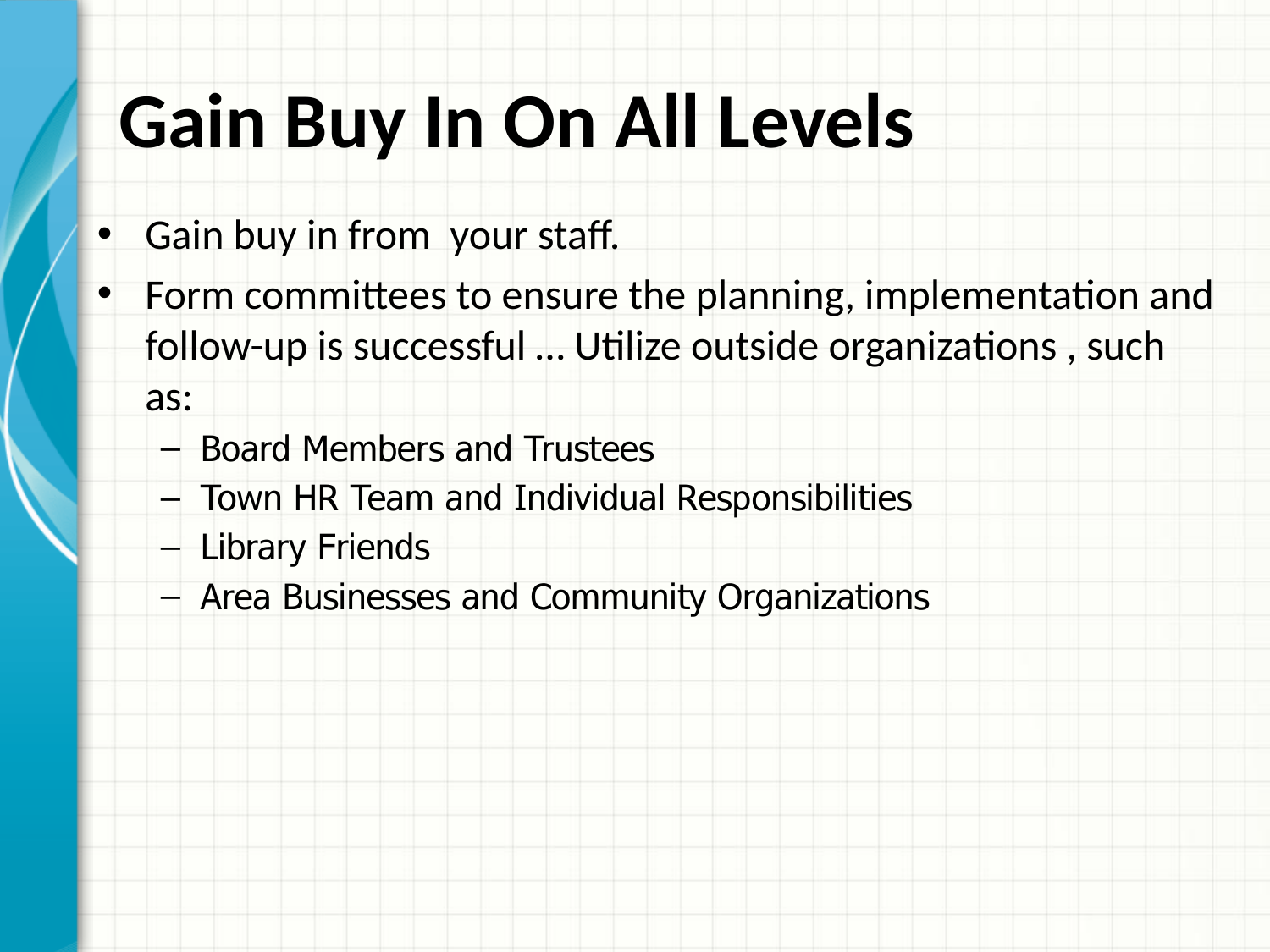

# Gain Buy In On All Levels
Gain buy in from  your staff.
Form committees to ensure the planning, implementation and follow-up is successful … Utilize outside organizations , such as:
Board Members and Trustees
Town HR Team and Individual Responsibilities
Library Friends
Area Businesses and Community Organizations